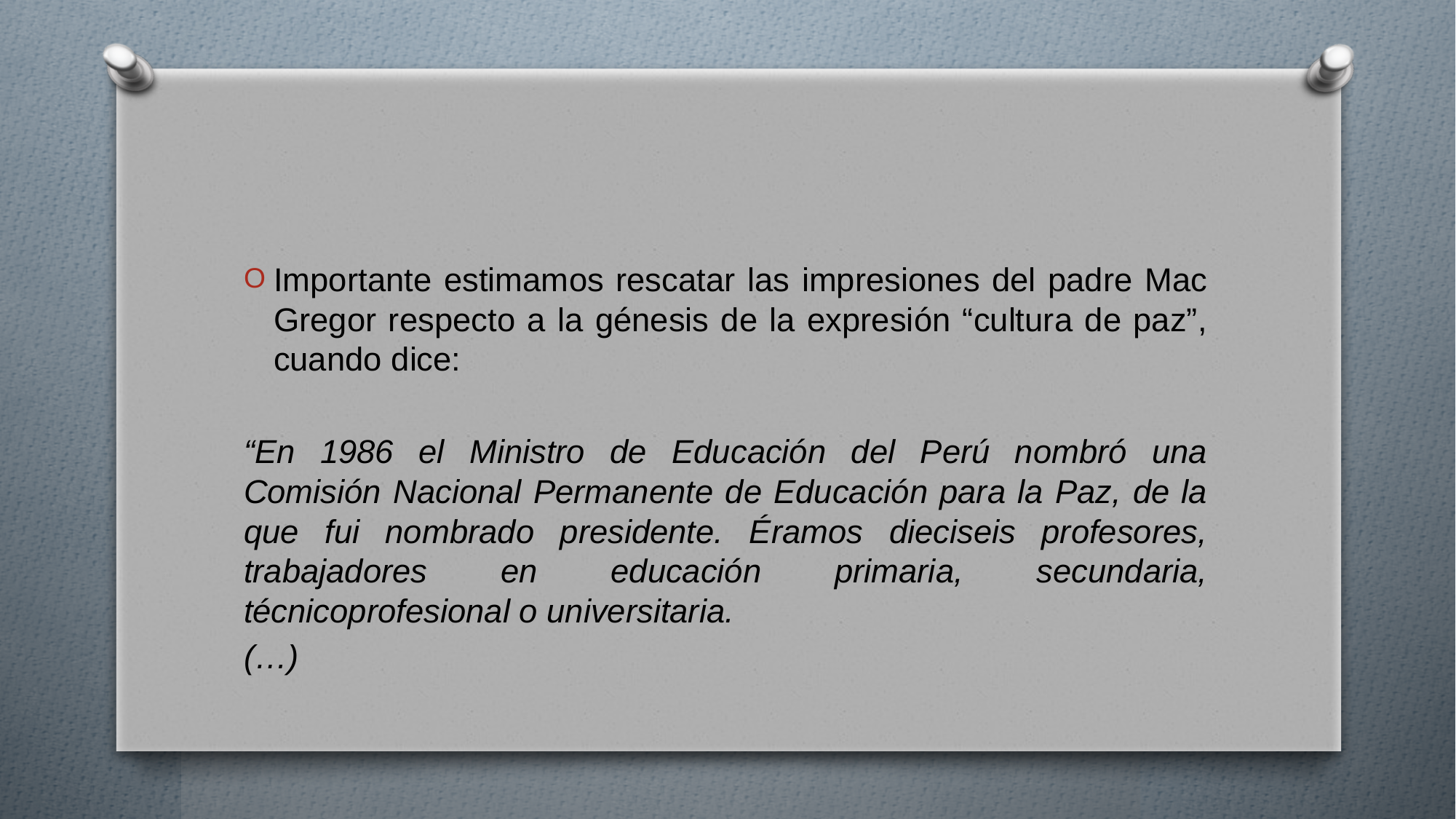

#
Importante estimamos rescatar las impresiones del padre Mac Gregor respecto a la génesis de la expresión “cultura de paz”, cuando dice:

“En 1986 el Ministro de Educación del Perú nombró una Comisión Nacional Permanente de Educación para la Paz, de la que fui nombrado presidente. Éramos dieciseis profesores, trabajadores en educación primaria, secundaria, técnicoprofesional o universitaria.
(…)